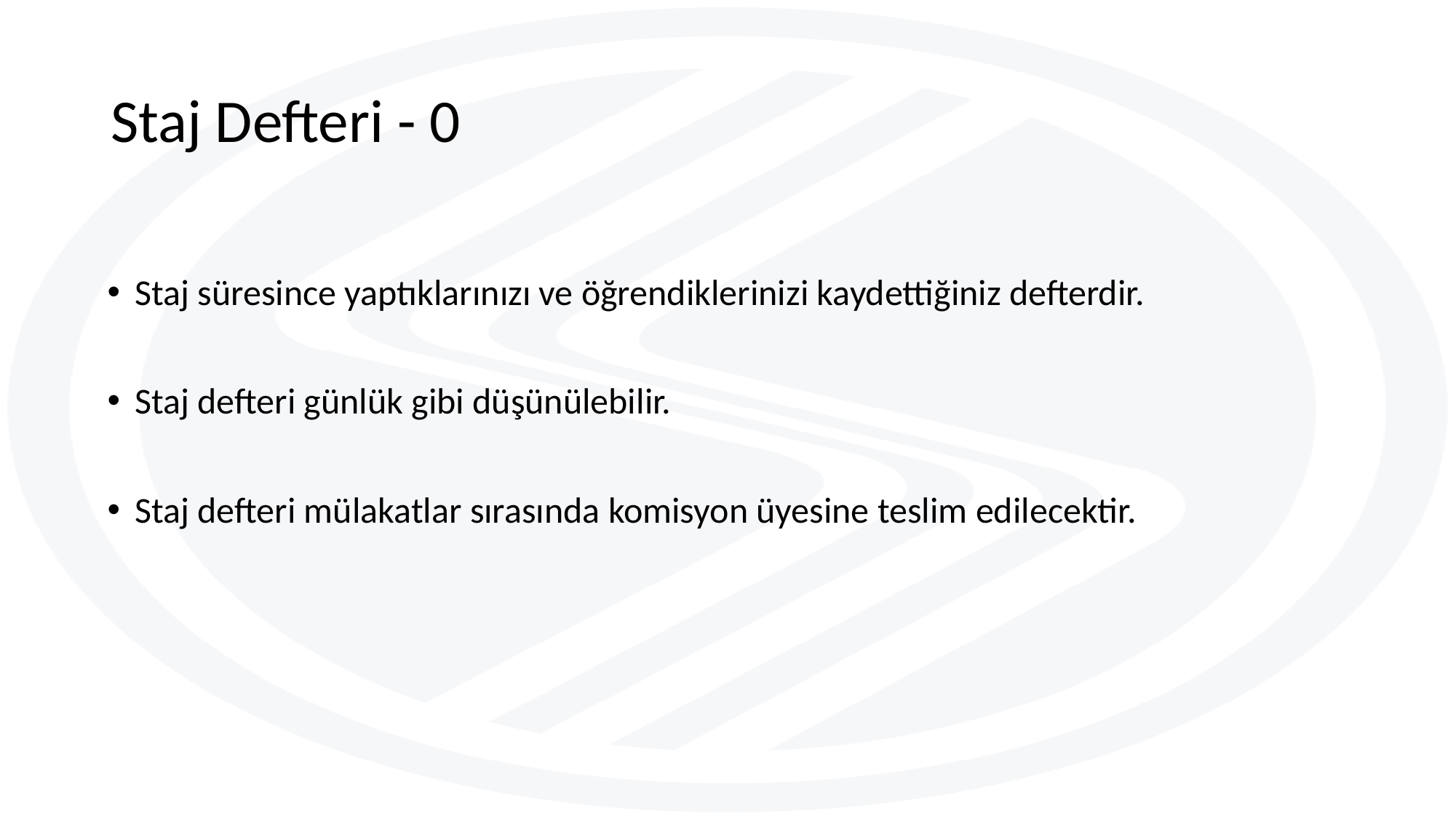

# Staj Defteri - 0
Staj süresince yaptıklarınızı ve öğrendiklerinizi kaydettiğiniz defterdir.

Staj defteri günlük gibi düşünülebilir.

Staj defteri mülakatlar sırasında komisyon üyesine teslim edilecektir.